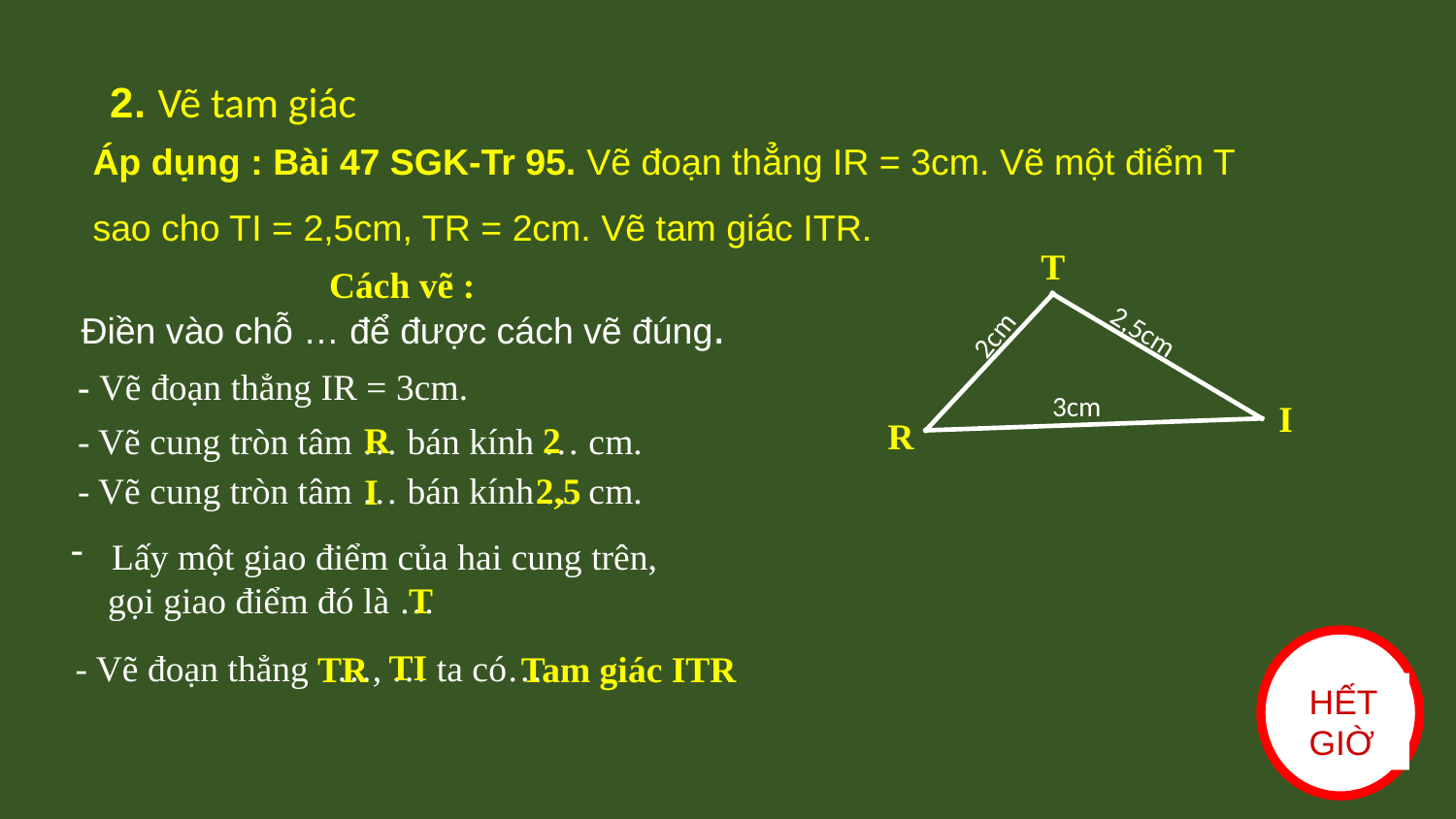

2. Vẽ tam giác
Áp dụng : Bài 47 SGK-Tr 95. Vẽ đoạn thẳng IR = 3cm. Vẽ một điểm T sao cho TI = 2,5cm, TR = 2cm. Vẽ tam giác ITR.

T

I
R

Cách vẽ :
Điền vào chỗ … để được cách vẽ đúng.
2cm
2,5cm
- Vẽ đoạn thẳng IR = 3cm.
3cm
2
R
- Vẽ cung tròn tâm … bán kính … cm.
- Vẽ cung tròn tâm … bán kính … cm.
2,5
I
Lấy một giao điểm của hai cung trên,
    gọi giao điểm đó là …
T

HẾT GIỜ
3
TI
2
- Vẽ đoạn thẳng   …, … ta có…
Tam giác ITR
TR
5
1
4